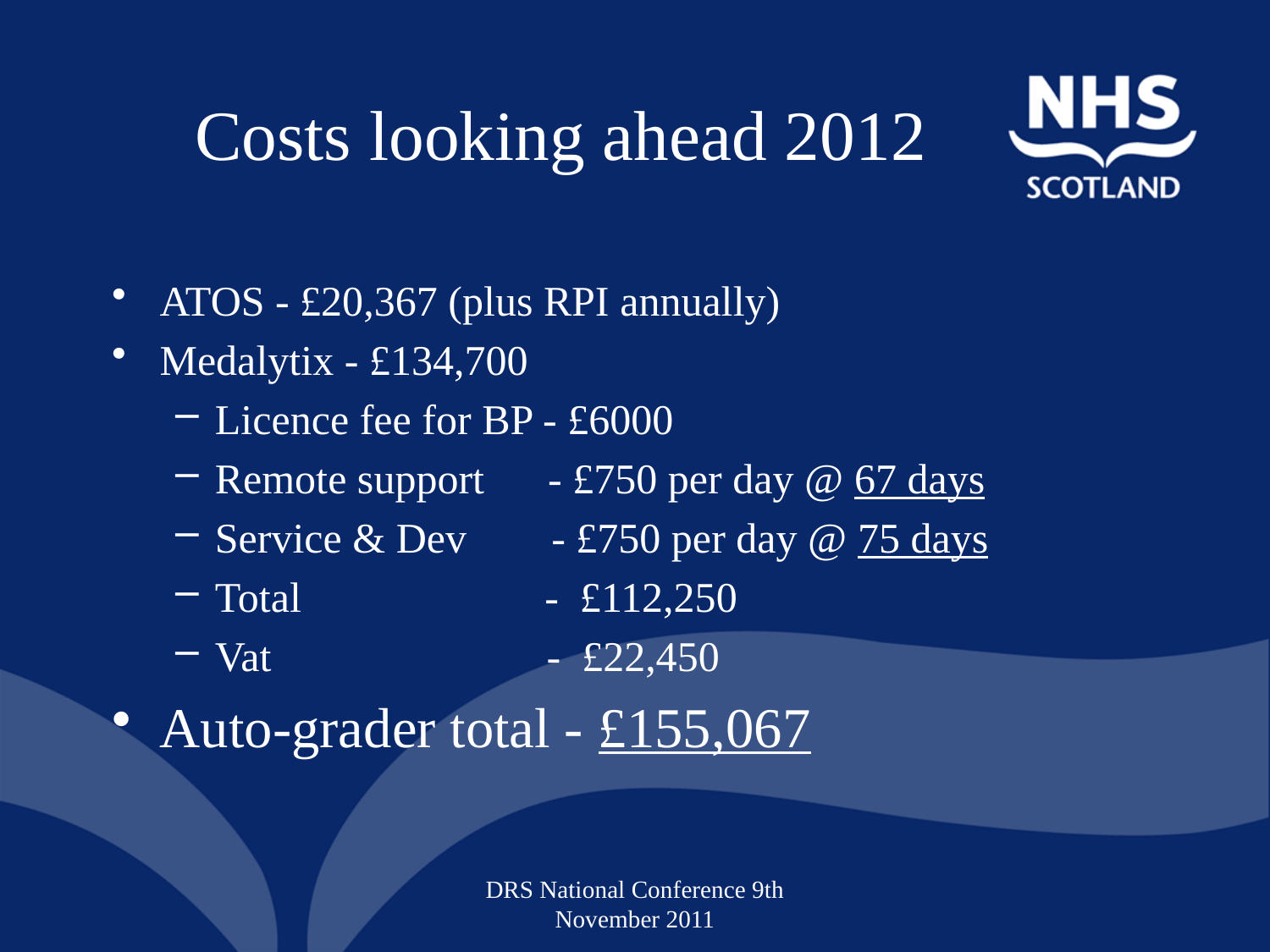

# Costs looking ahead 2012
ATOS - £20,367 (plus RPI annually)
Medalytix - £134,700
Licence fee for BP - £6000
Remote support      - £750 per day @ 67 days
Service & Dev        - £750 per day @ 75 days
Total                       -  £112,250
Vat                          -  £22,450
Auto-grader total - £155,067
DRS National Conference 9th November 2011